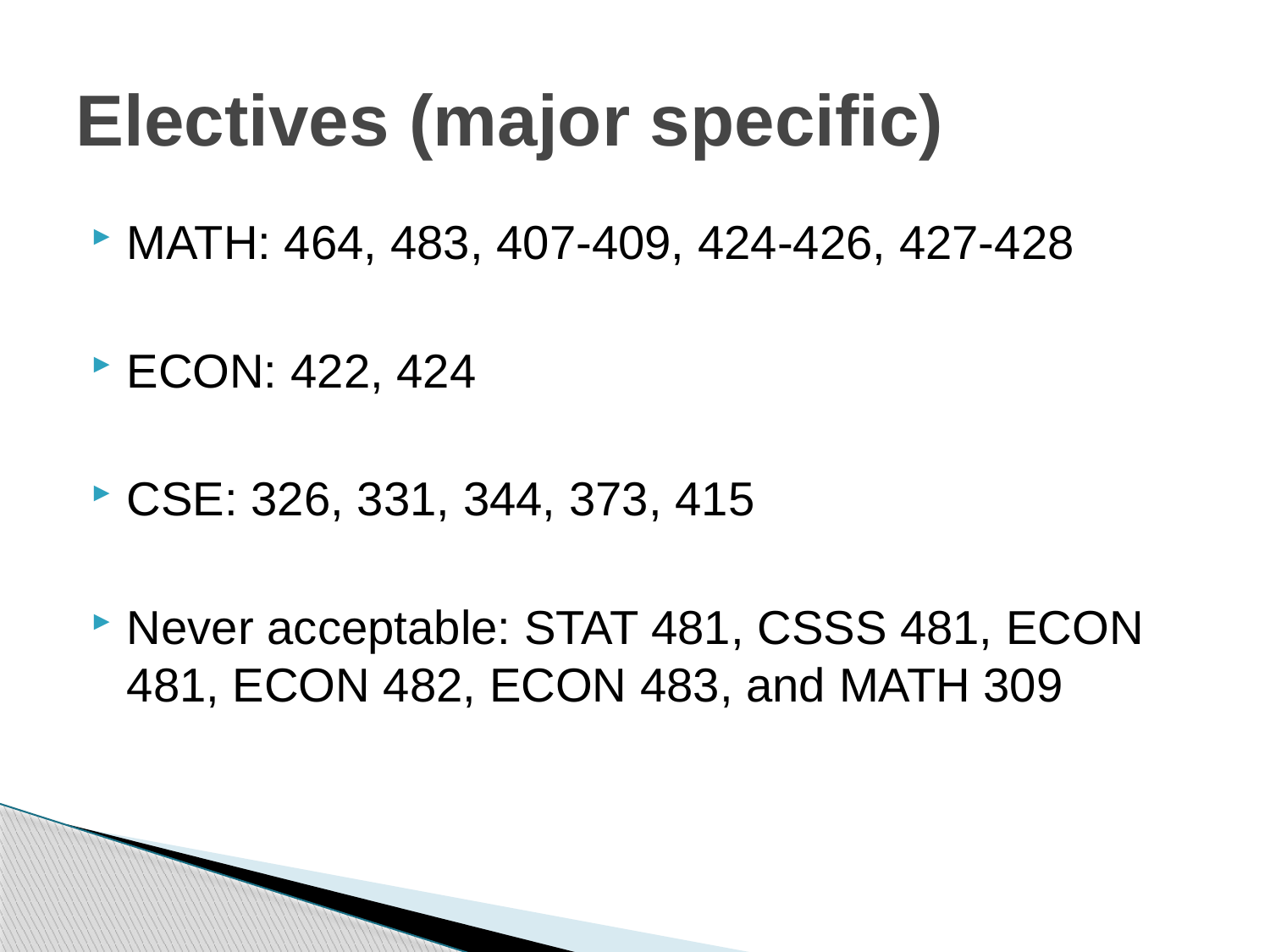

# Electives (major specific)
MATH: 464, 483, 407-409, 424-426, 427-428

ECON: 422, 424

CSE: 326, 331, 344, 373, 415

Never acceptable: STAT 481, CSSS 481, ECON 481, ECON 482, ECON 483, and MATH 309